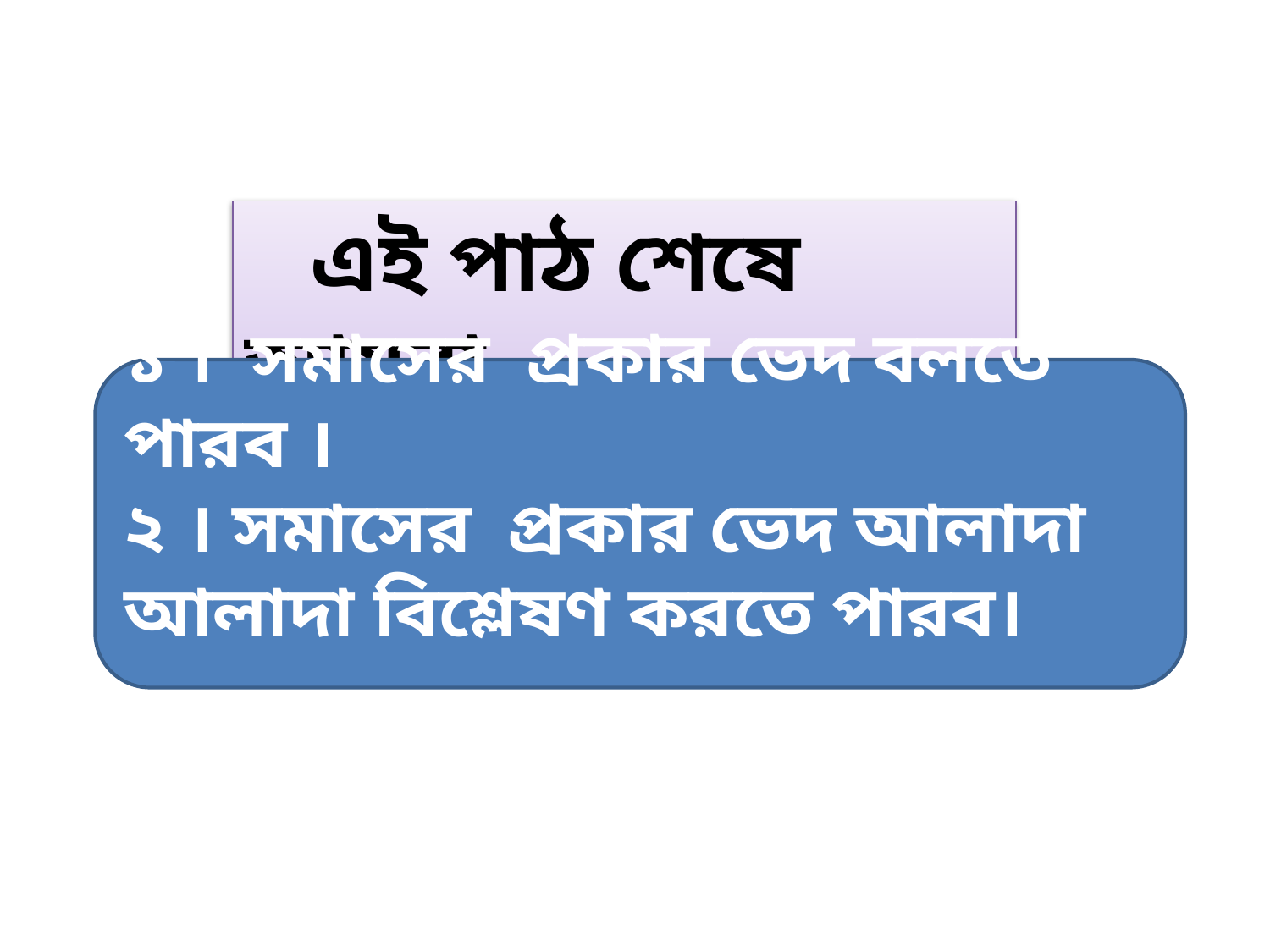

এই পাঠ শেষে আমরা -

১ ।  সমাসের  প্রকার ভেদ বলতে  পারব ।
২ । সমাসের  প্রকার ভেদ আলাদা আলাদা বিশ্লেষণ করতে পারব।